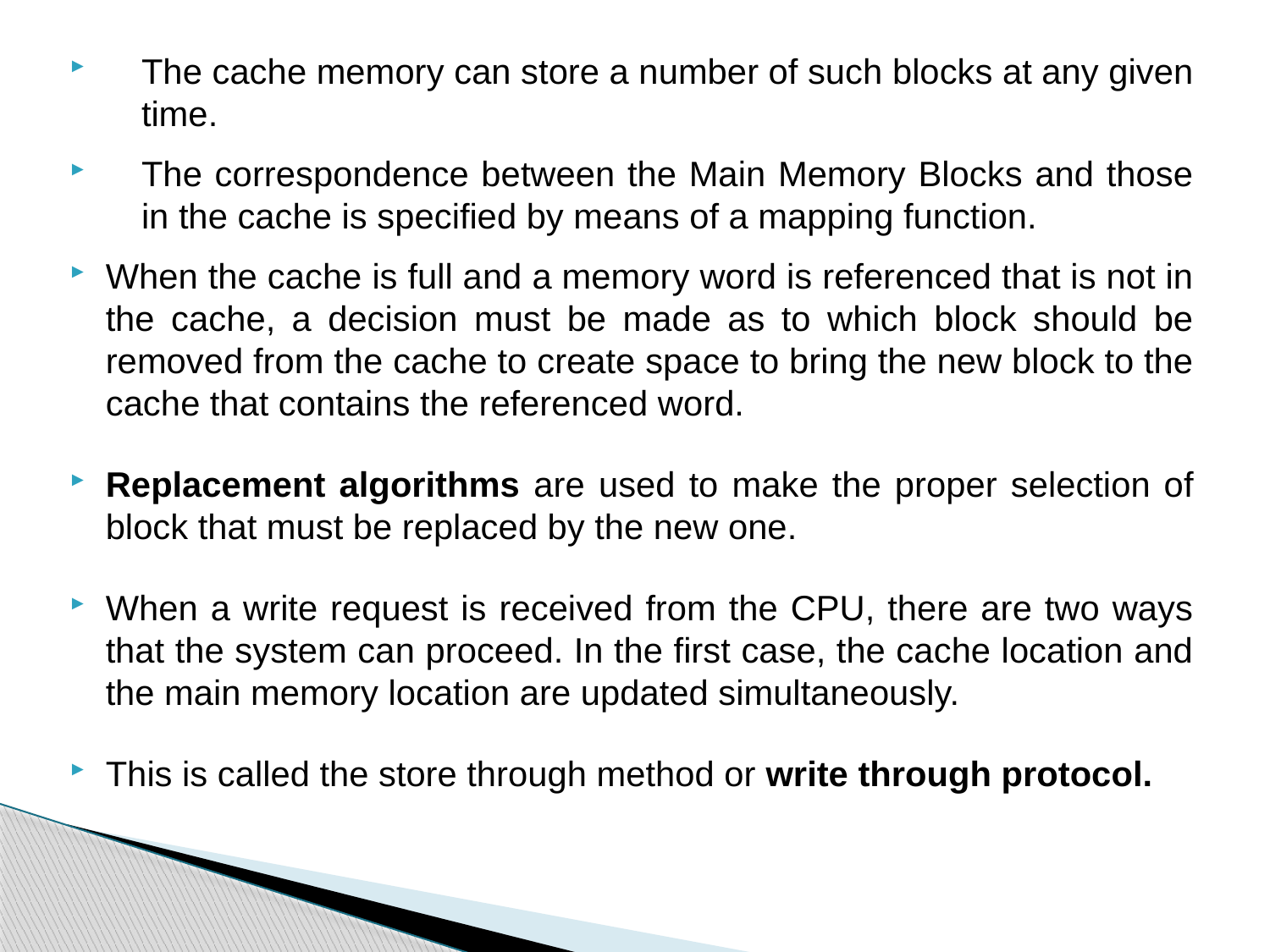

The cache memory can store a number of such blocks at any given time.
The correspondence between the Main Memory Blocks and those in the cache is specified by means of a mapping function.
When the cache is full and a memory word is referenced that is not in the cache, a decision must be made as to which block should be removed from the cache to create space to bring the new block to the cache that contains the referenced word.
Replacement algorithms are used to make the proper selection of block that must be replaced by the new one.
When a write request is received from the CPU, there are two ways that the system can proceed. In the first case, the cache location and the main memory location are updated simultaneously.
This is called the store through method or write through protocol.